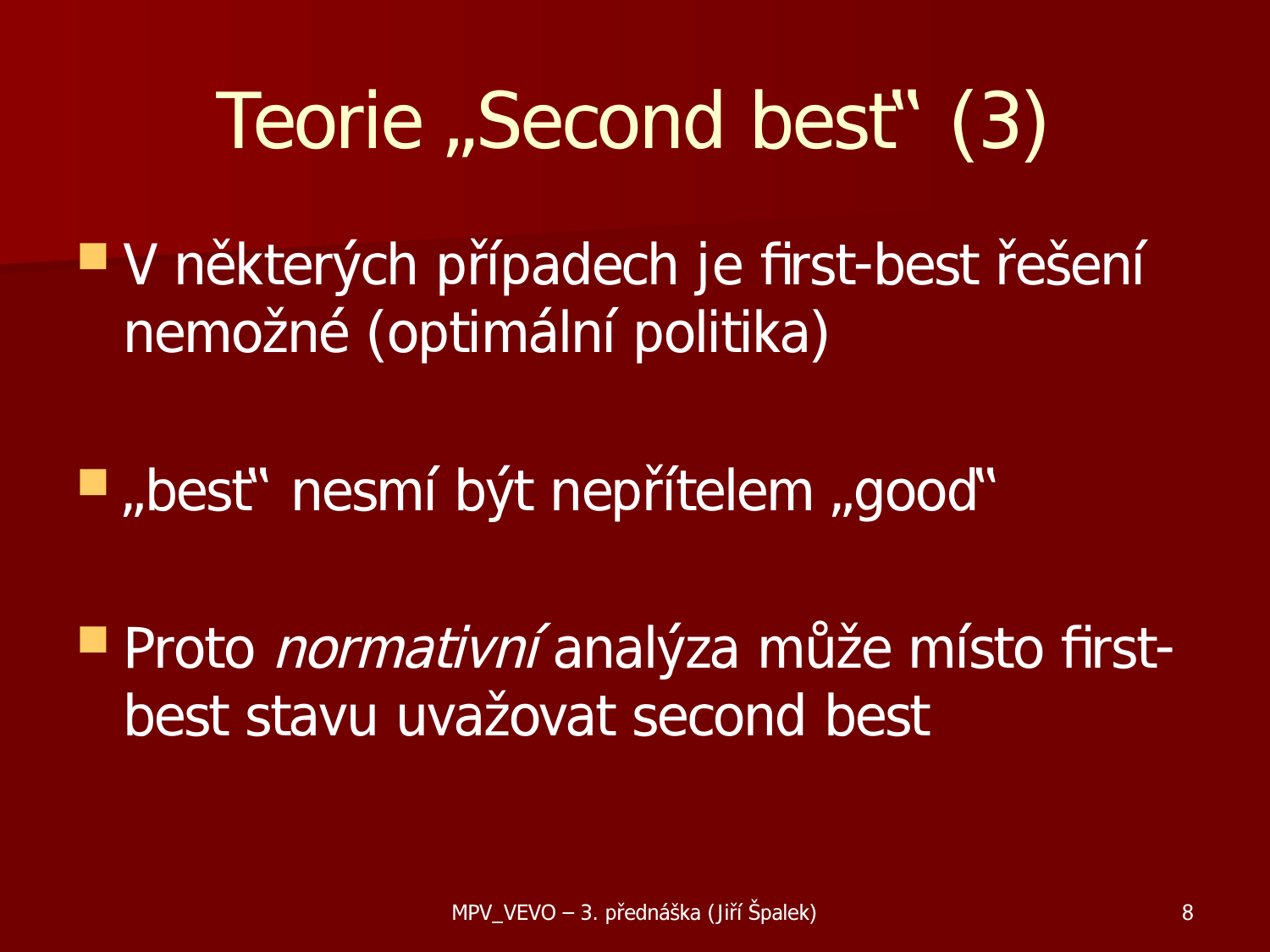

# Teorie „Second best“ (3)
V některých případech je first-best řešení nemožné (optimální politika)

„best“ nesmí být nepřítelem „good“

Proto normativní analýza může místo first-best stavu uvažovat second best
MPV_VEVO – 3. přednáška (Jiří Špalek)
8